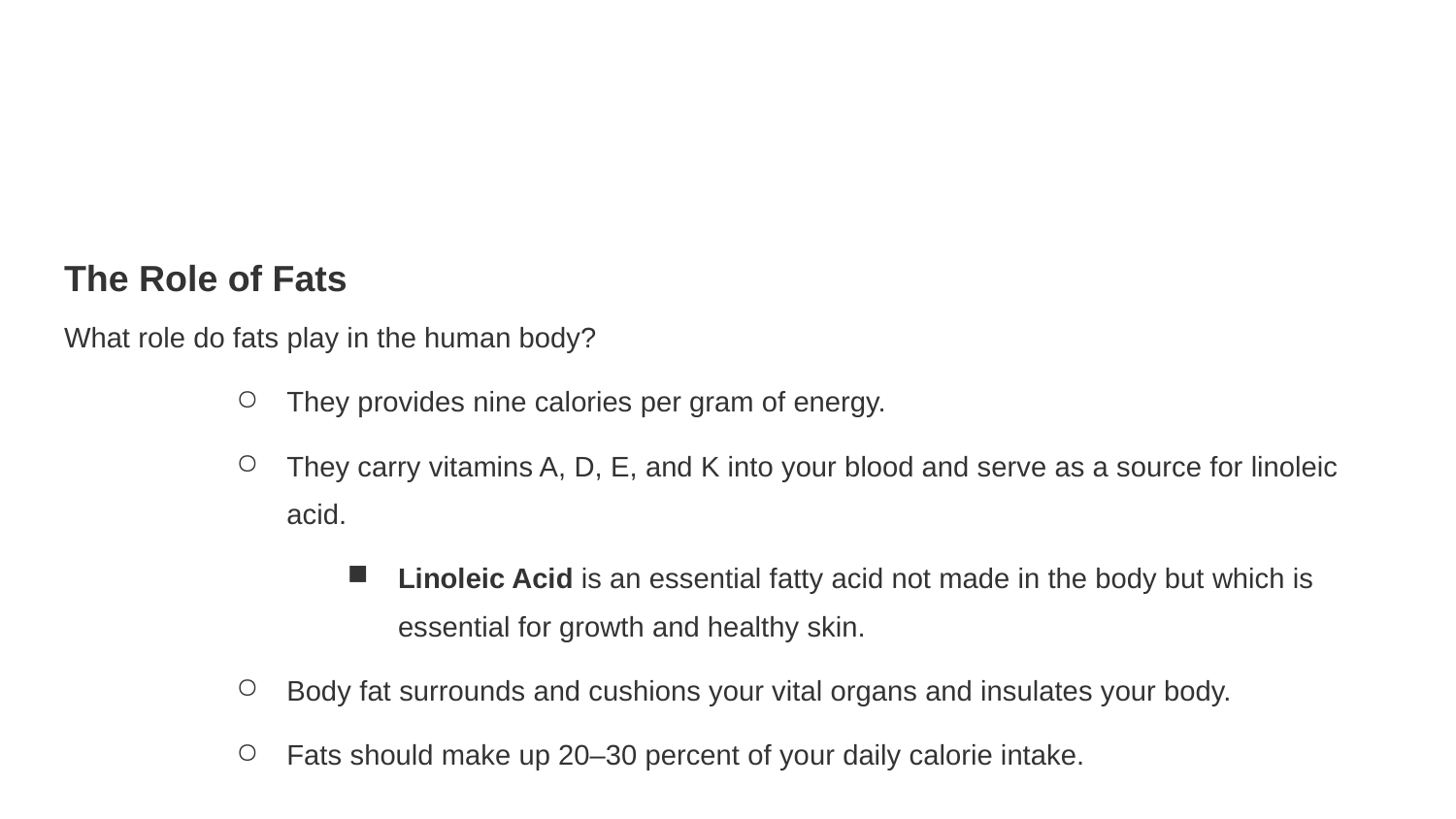

#
The Role of Fats
What role do fats play in the human body?
They provides nine calories per gram of energy.
They carry vitamins A, D, E, and K into your blood and serve as a source for linoleic acid.
Linoleic Acid is an essential fatty acid not made in the body but which is essential for growth and healthy skin.
Body fat surrounds and cushions your vital organs and insulates your body.
Fats should make up 20–30 percent of your daily calorie intake.